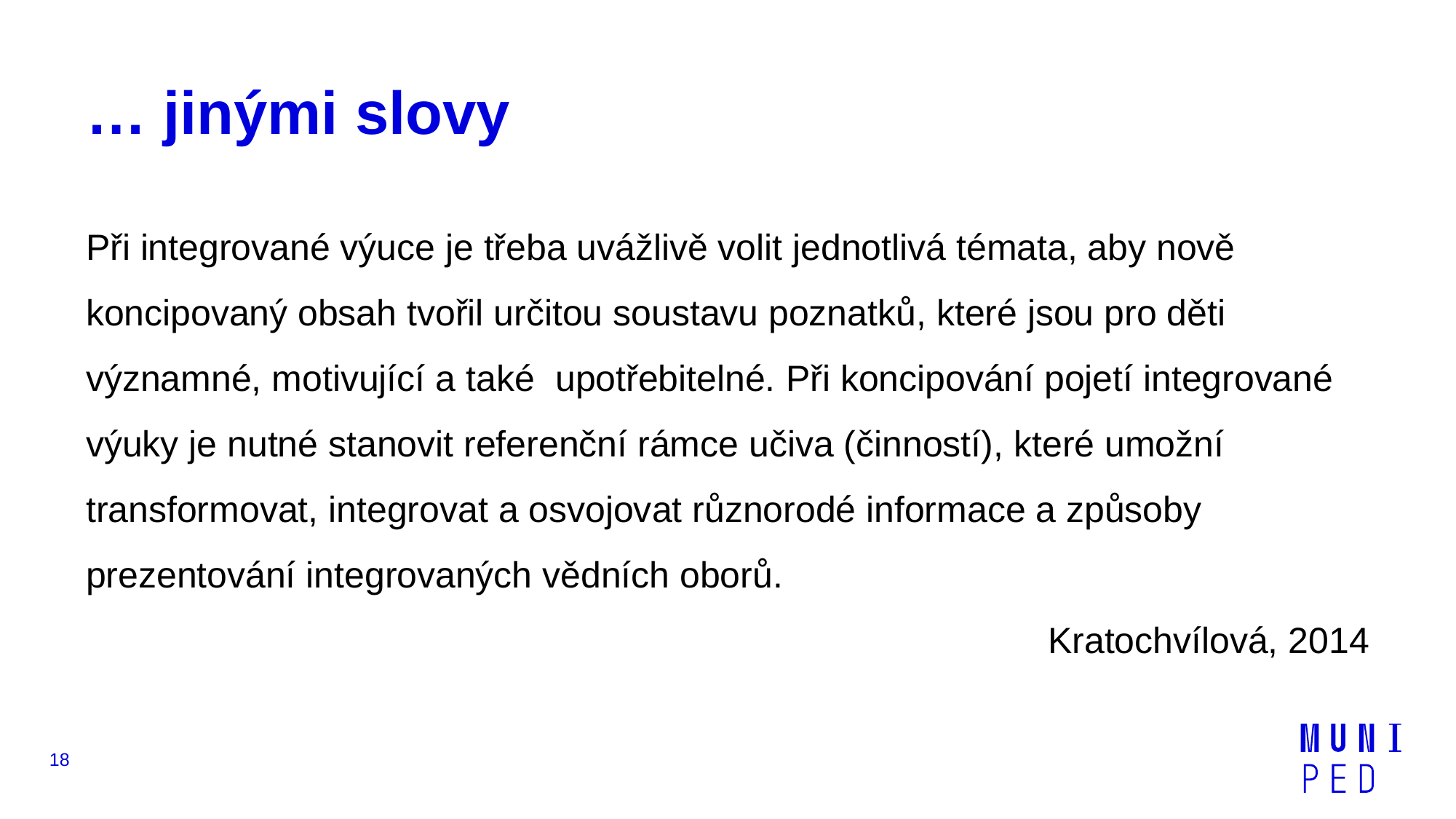

# … jinými slovy
Při integrované výuce je třeba uvážlivě volit jednotlivá témata, aby nově koncipovaný obsah tvořil určitou soustavu poznatků, které jsou pro děti významné, motivující a také  upotřebitelné. Při koncipování pojetí integrované výuky je nutné stanovit referenční rámce učiva (činností), které umožní transformovat, integrovat a osvojovat různorodé informace a způsoby prezentování integrovaných vědních oborů.
Kratochvílová, 2014

18